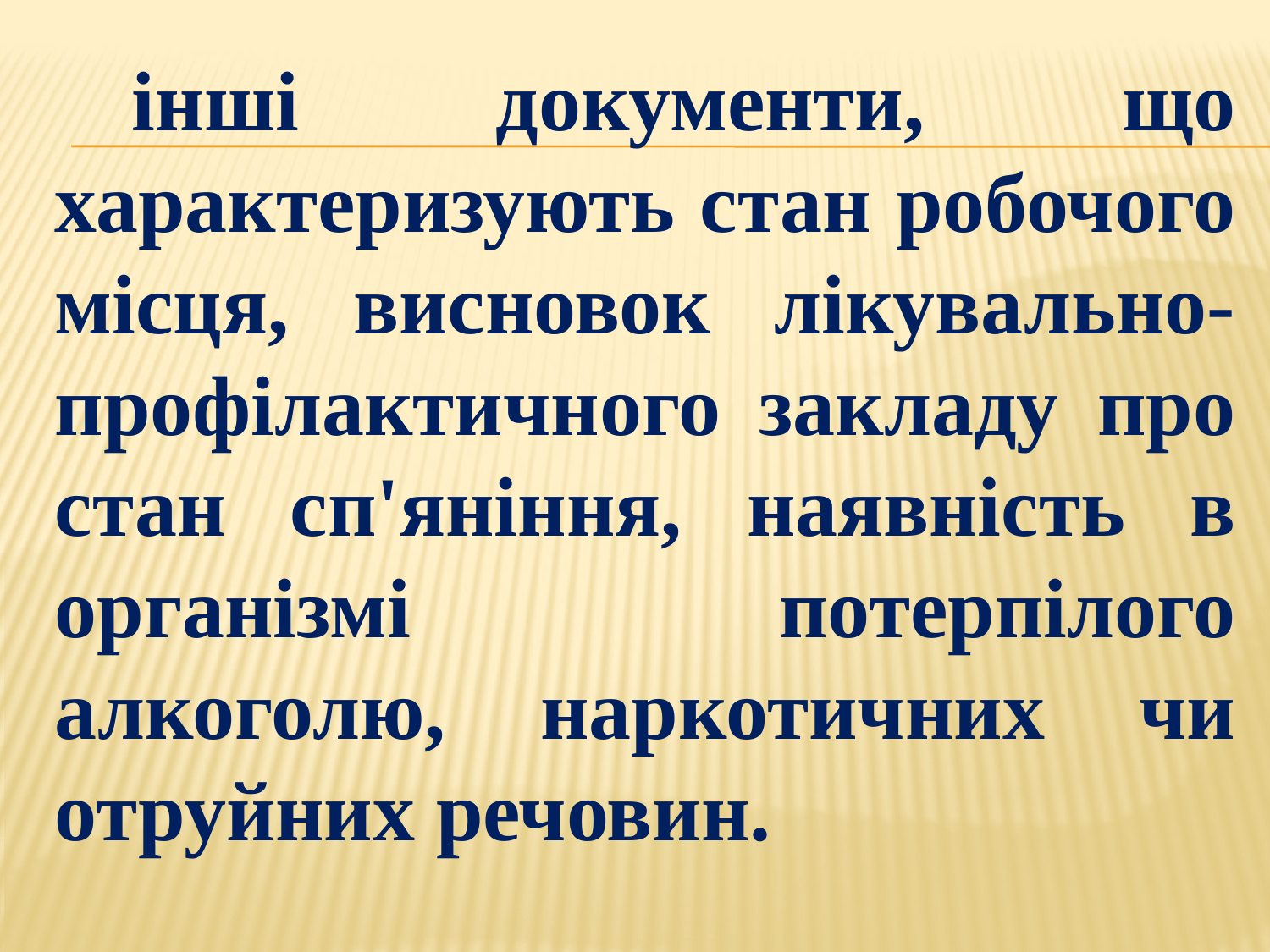

інші документи, що характеризують стан робочого місця, висновок лікувально-профілактичного закладу про стан сп'яніння, наявність в організмі потерпілого алкоголю, наркотичних чи отруйних речовин.